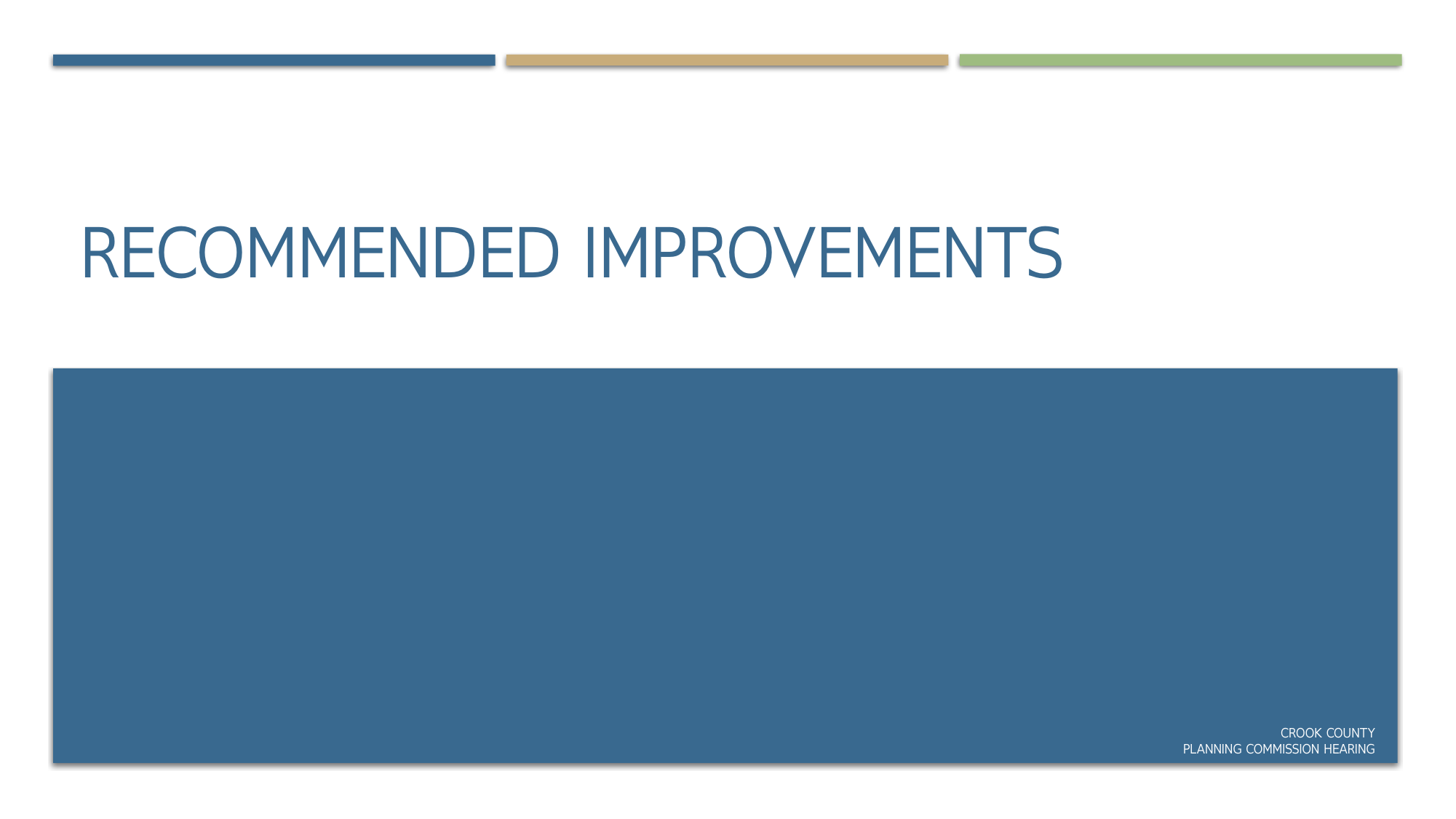

# Recommended Improvements

Crook County
Planning Commission HEARING